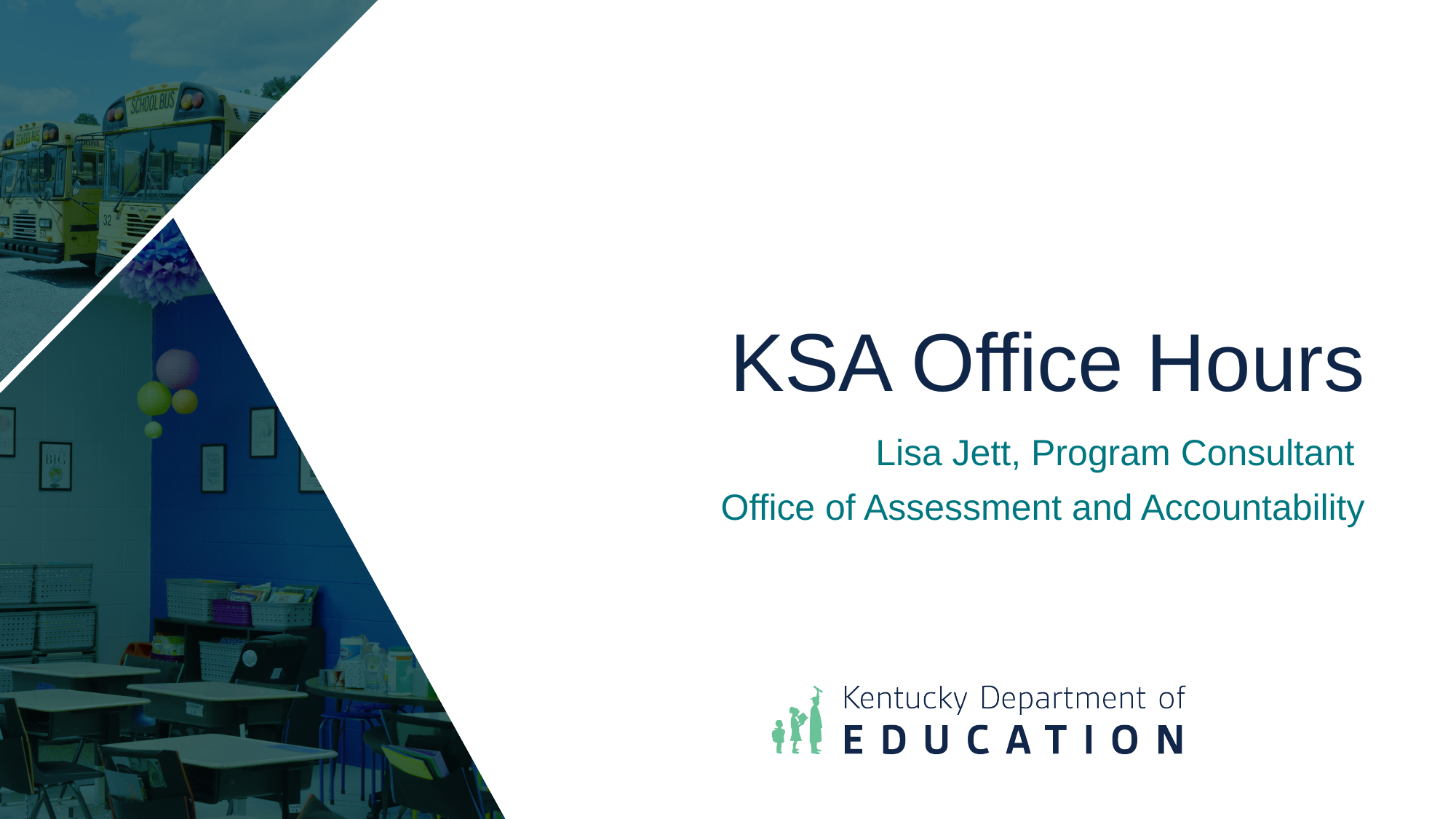

# KSA Office Hours
Lisa Jett, Program Consultant
Office of Assessment and Accountability